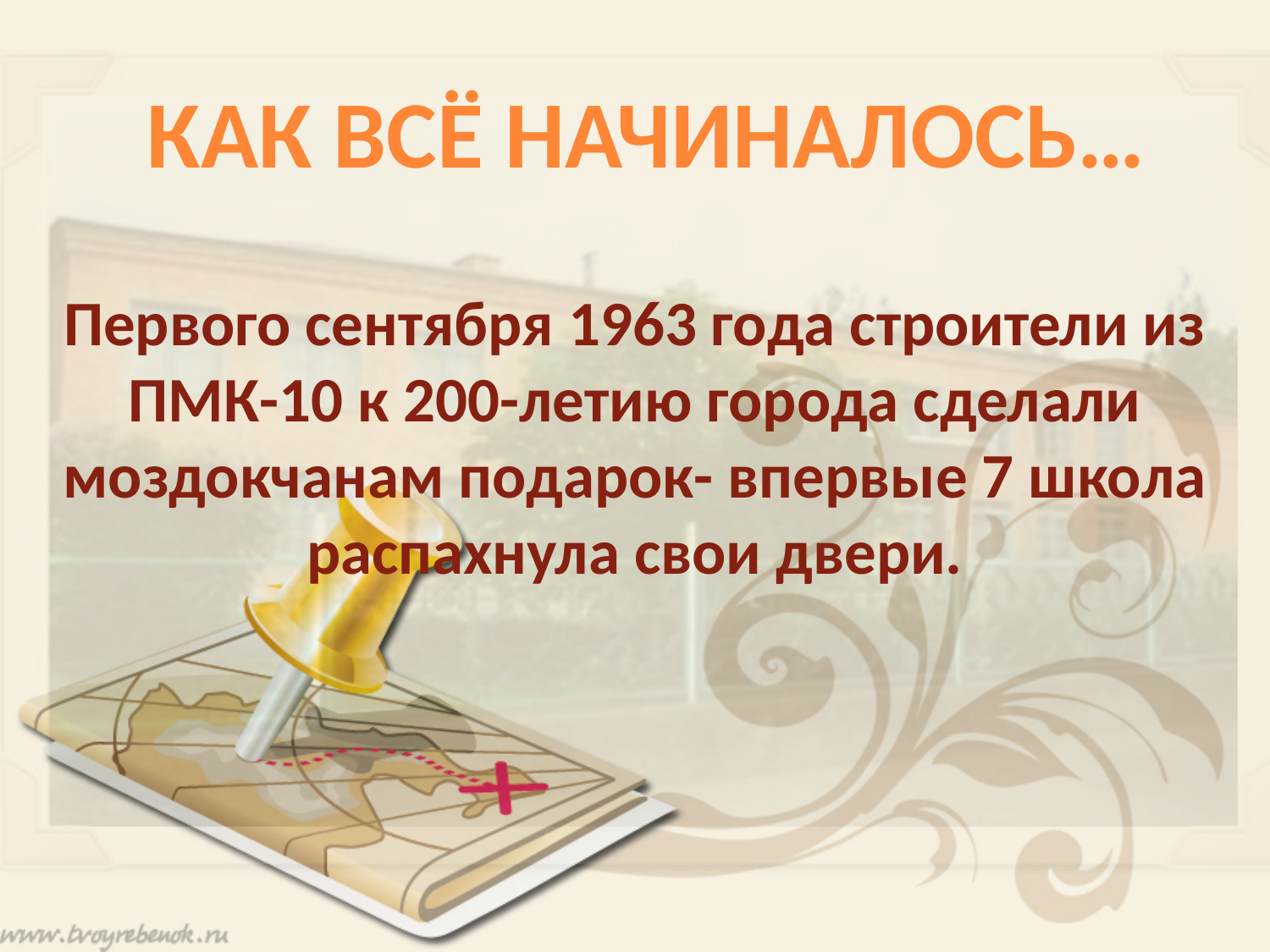

Как всё начиналось…
Первого сентября 1963 года строители из ПМК-10 к 200-летию города сделали моздокчанам подарок- впервые 7 школа распахнула свои двери.